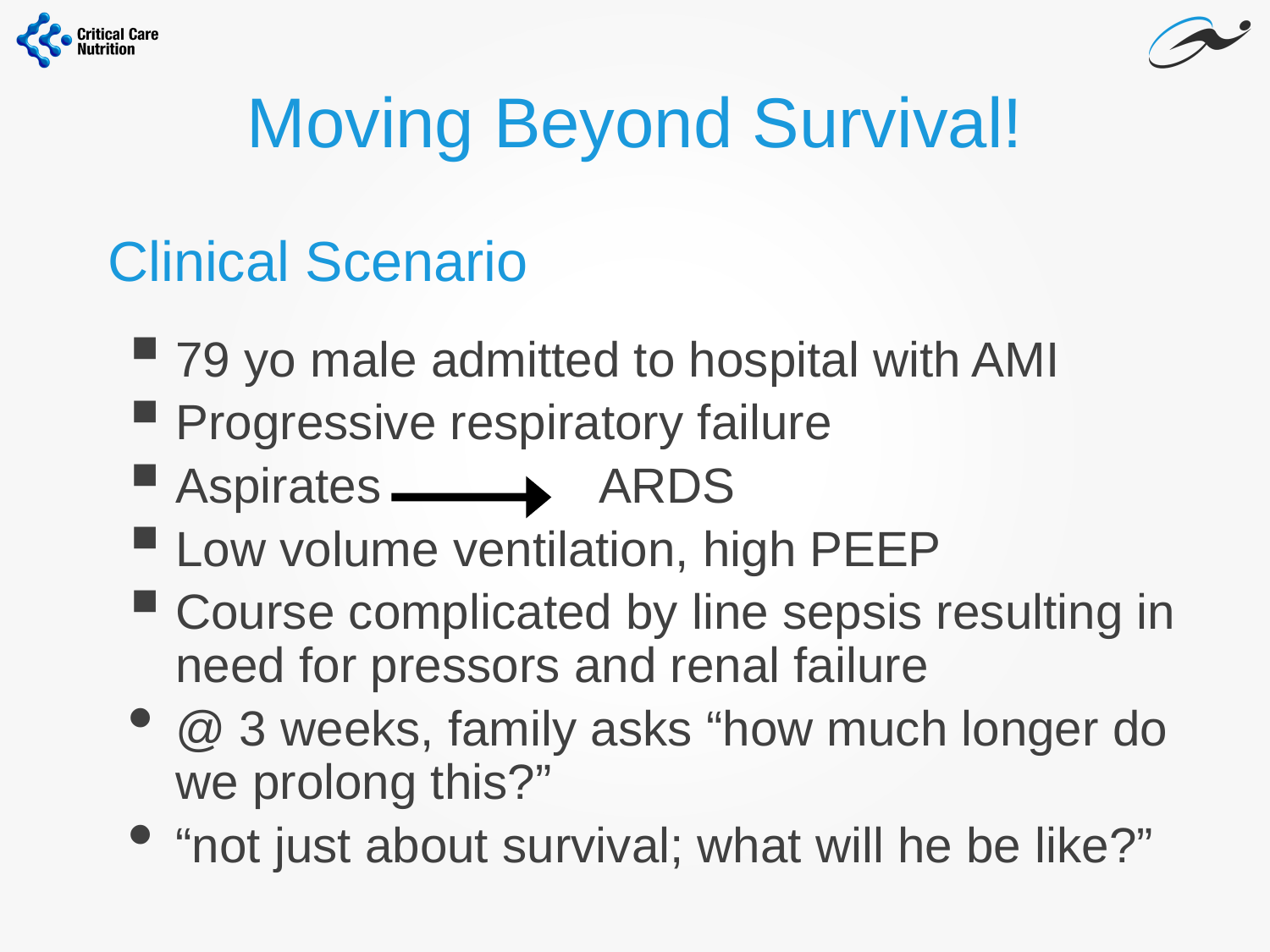

Moving Beyond Survival!
# Clinical Scenario
79 yo male admitted to hospital with AMI
Progressive respiratory failure
Aspirates                ARDS
Low volume ventilation, high PEEP
Course complicated by line sepsis resulting in need for pressors and renal failure
@ 3 weeks, family asks “how much longer do we prolong this?”
“not just about survival; what will he be like?”